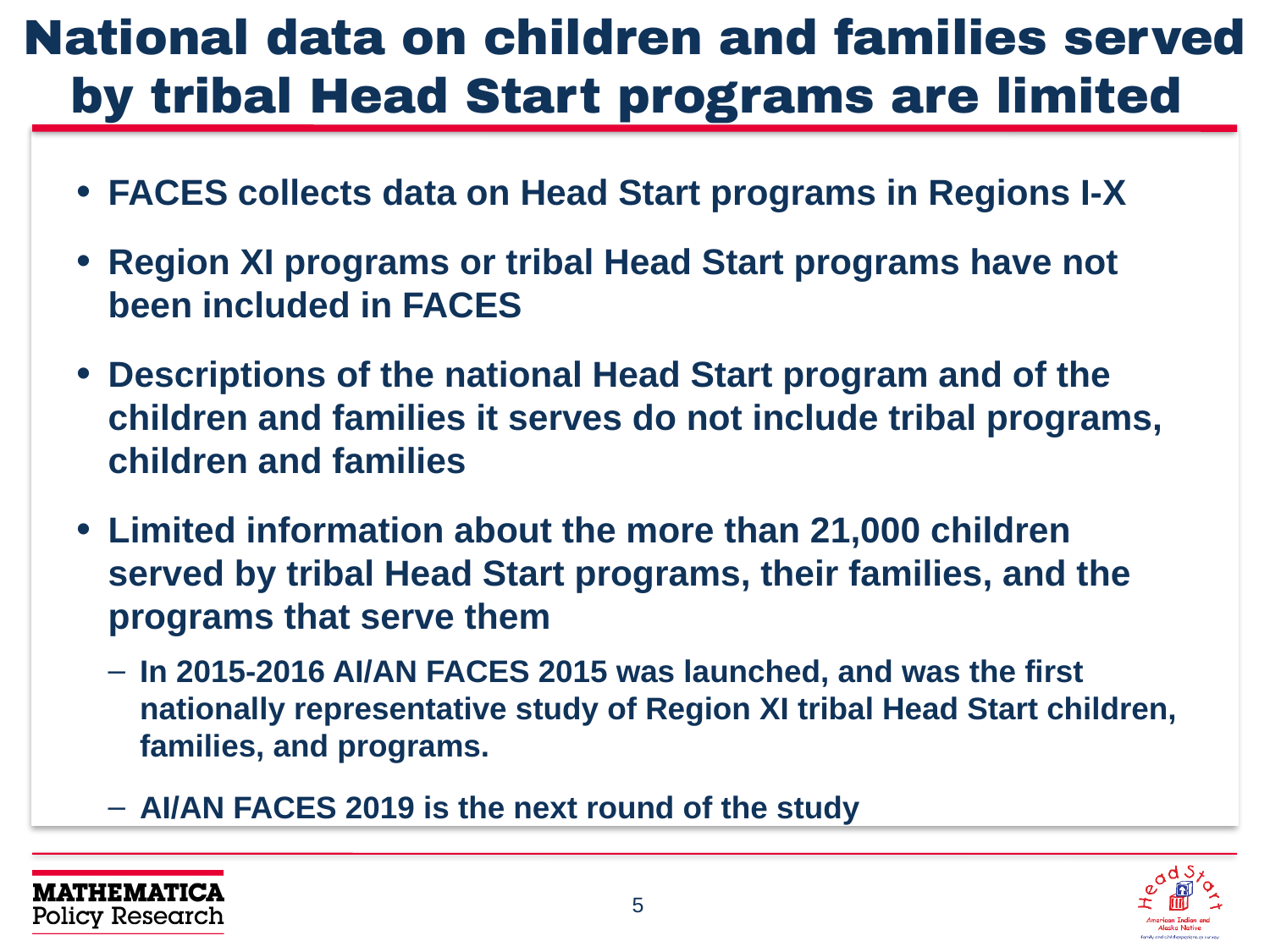

# National data on children and families served by tribal Head Start programs are limited
FACES collects data on Head Start programs in Regions I-X
Region XI programs or tribal Head Start programs have not been included in FACES
Descriptions of the national Head Start program and of the children and families it serves do not include tribal programs, children and families
Limited information about the more than 21,000 children served by tribal Head Start programs, their families, and the programs that serve them
In 2015-2016 AI/AN FACES 2015 was launched, and was the first nationally representative study of Region XI tribal Head Start children, families, and programs.
AI/AN FACES 2019 is the next round of the study